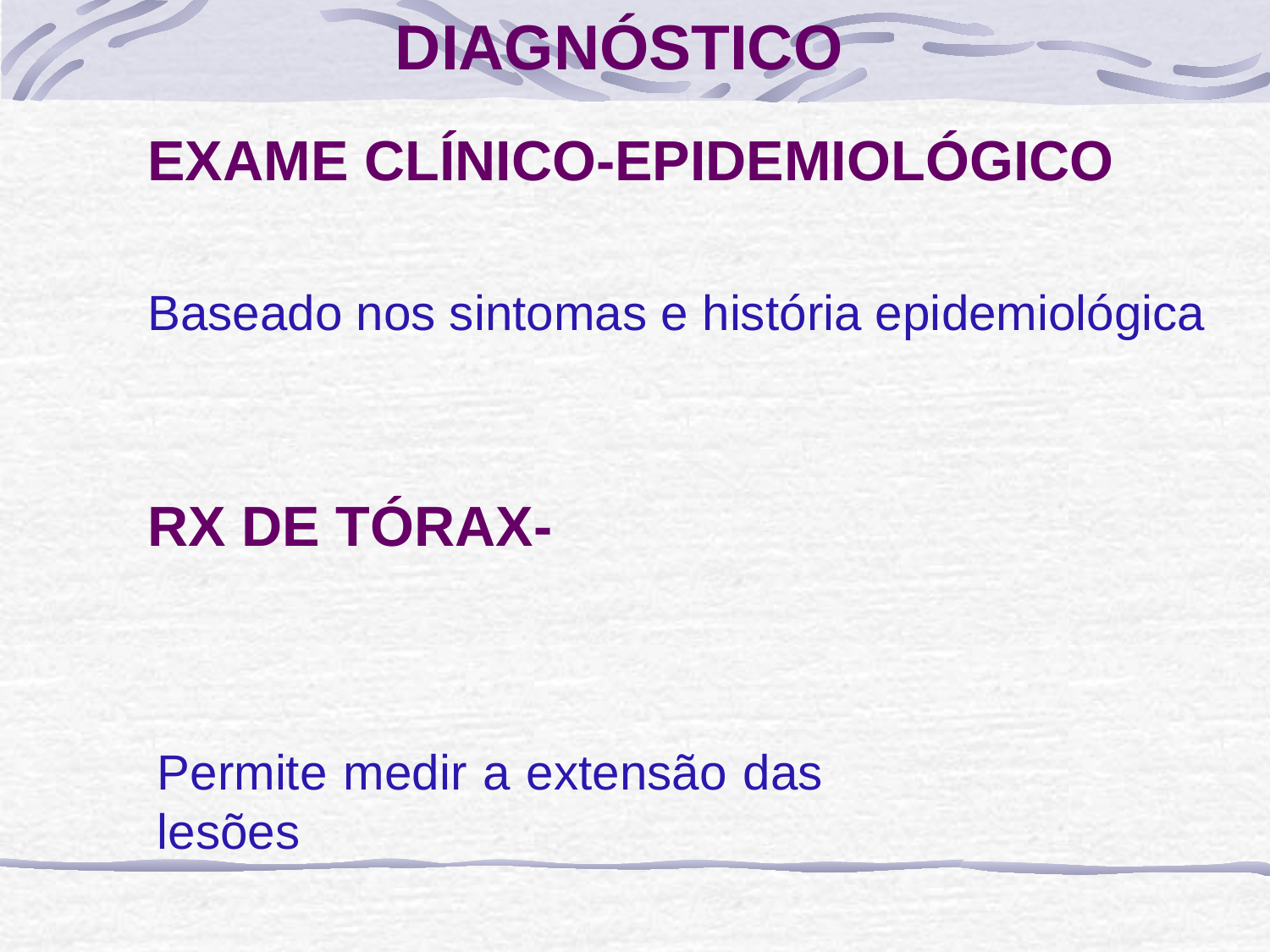

DIAGNÓSTICO

EXAME CLÍNICO-EPIDEMIOLÓGICO

Baseado nos sintomas e história epidemiológica

RX DE TÓRAX-

#

Permite medir a extensão das lesões